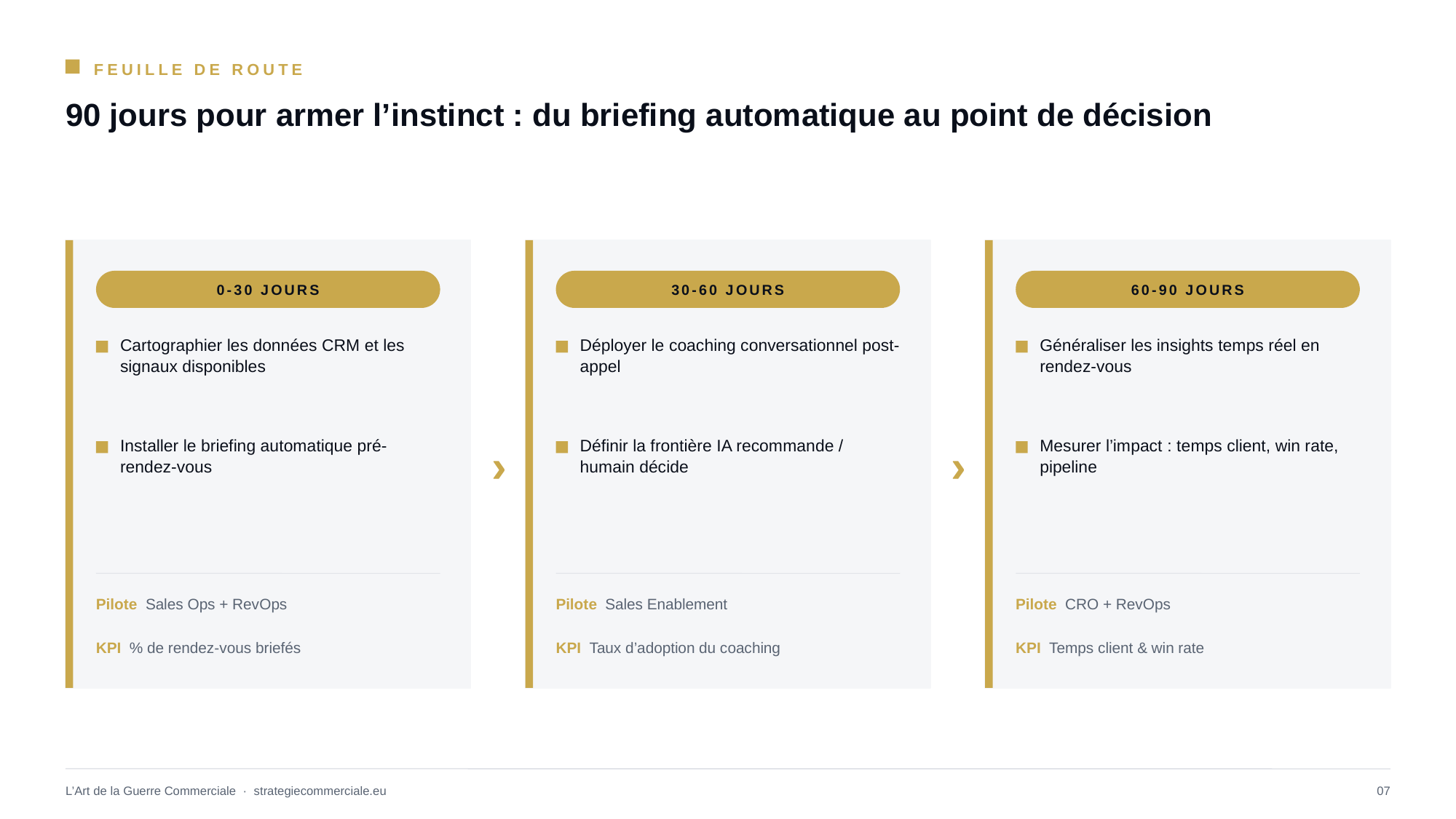

FEUILLE DE ROUTE

90 jours pour armer l’instinct : du briefing automatique au point de décision

0-30 JOURS

30-60 JOURS

60-90 JOURS
Cartographier les données CRM et les signaux disponibles
Déployer le coaching conversationnel post-appel
Généraliser les insights temps réel en rendez-vous

›
›
Installer le briefing automatique pré-rendez-vous
Définir la frontière IA recommande / humain décide
Mesurer l’impact : temps client, win rate, pipeline

Pilote  Sales Ops + RevOps
Pilote  Sales Enablement
Pilote  CRO + RevOps
KPI  % de rendez-vous briefés
KPI  Taux d’adoption du coaching
KPI  Temps client & win rate

L’Art de la Guerre Commerciale  ·  strategiecommerciale.eu
07